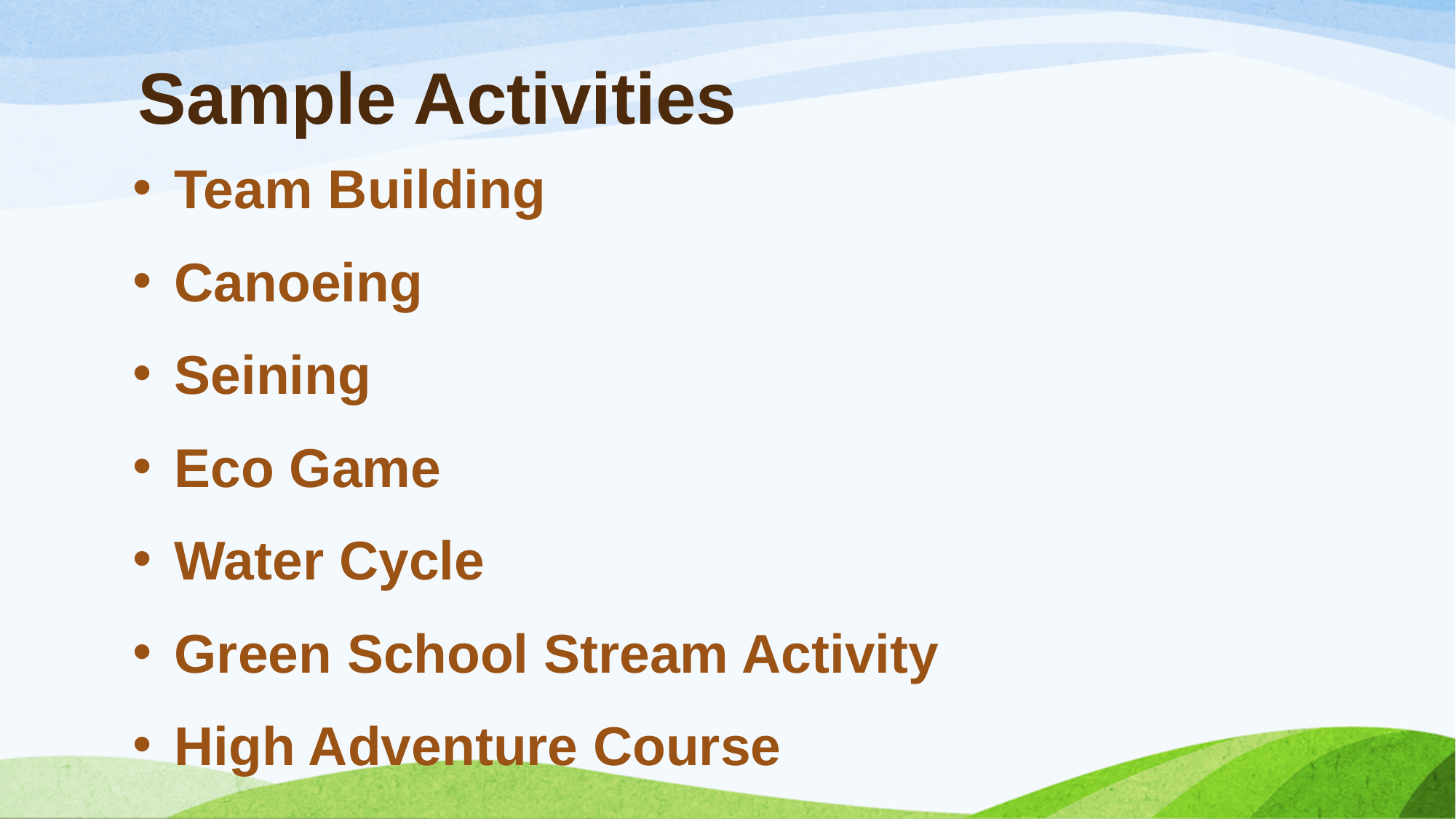

# Sample Activities
Team Building
Canoeing
Seining
Eco Game
Water Cycle
Green School Stream Activity
High Adventure Course